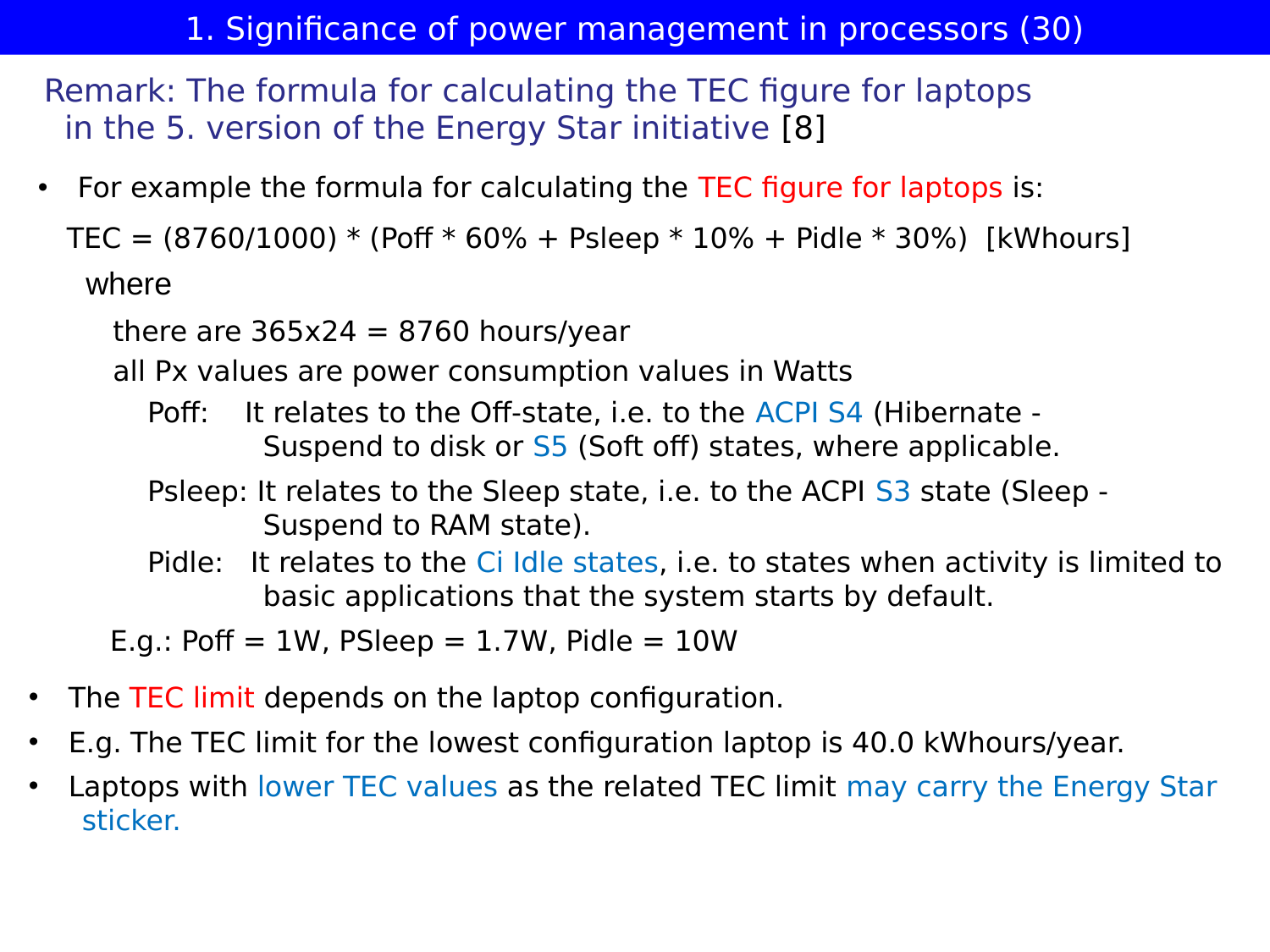

# 1. Significance of power management in processors (30)
Remark: The formula for calculating the TEC figure for laptops
  in the 5. version of the Energy Star initiative [8]
For example the formula for calculating the TEC figure for laptops is:
TEC = (8760/1000) * (Poff * 60% + Psleep * 10% + Pidle * 30%)  [kWhours]
where
there are 365x24 = 8760 hours/year
all Px values are power consumption values in Watts
Poff:    It relates to the Off-state, i.e. to the ACPI S4 (Hibernate -
             Suspend to disk or S5 (Soft off) states, where applicable.
Psleep: It relates to the Sleep state, i.e. to the ACPI S3 state (Sleep -
             Suspend to RAM state).
Pidle:   It relates to the Ci Idle states, i.e. to states when activity is limited to
             basic applications that the system starts by default.
E.g.: Poff = 1W, PSleep = 1.7W, Pidle = 10W
The TEC limit depends on the laptop configuration.
E.g. The TEC limit for the lowest configuration laptop is 40.0 kWhours/year.
Laptops with lower TEC values as the related TEC limit may carry the Energy Star
      sticker.